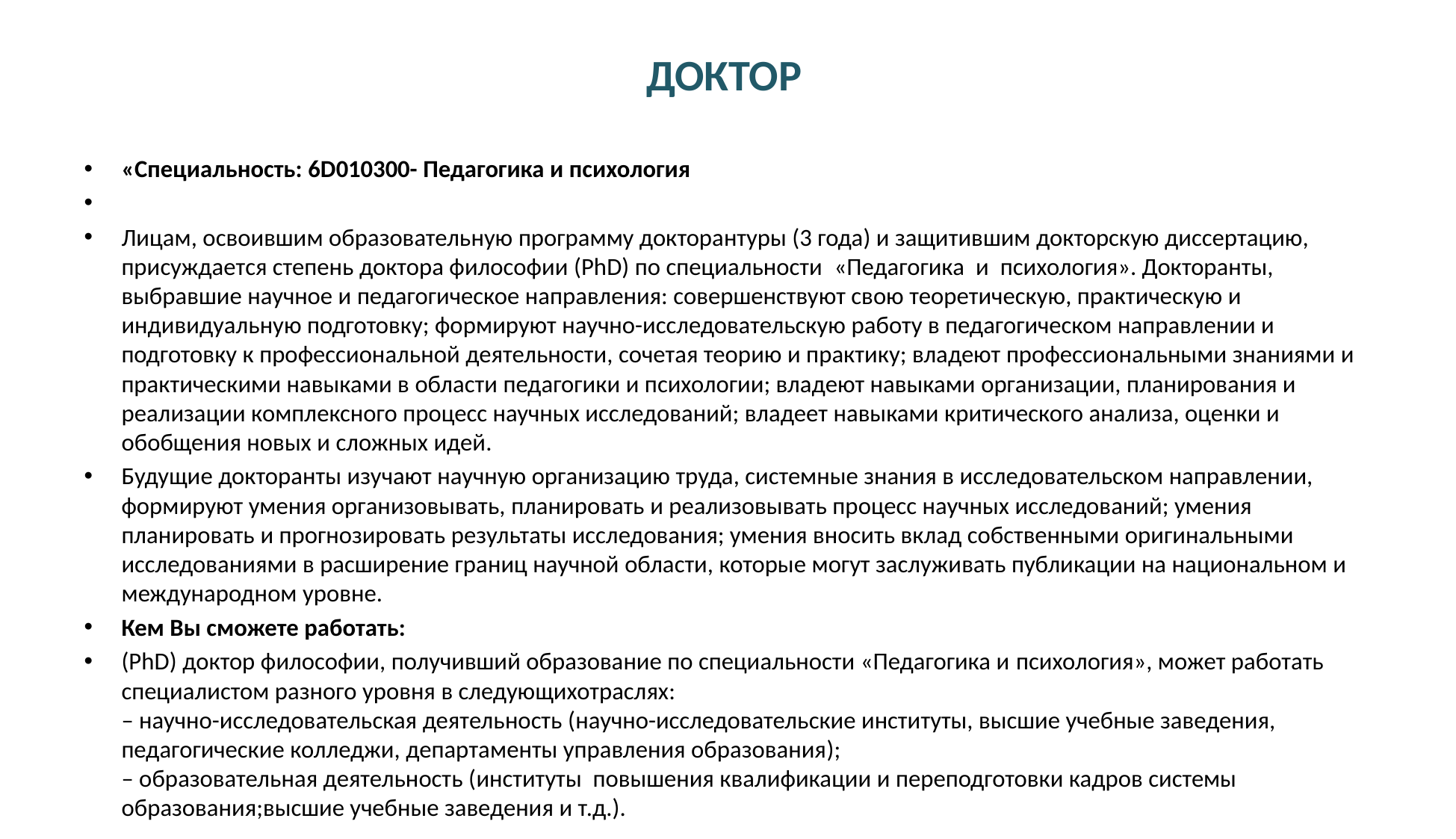

# ДОКТОР
«Специальность: 6D010300- Педагогика и психология

Лицам, освоившим образовательную программу докторантуры (3 года) и защитившим докторскую диссертацию, присуждается степень доктора философии (PhD) по специальности  «Педагогика  и  психология». Докторанты, выбравшие научное и педагогическое направления: совершенствуют свою теоретическую, практическую и индивидуальную подготовку; формируют научно-исследовательскую работу в педагогическом направлении и подготовку к профессиональной деятельности, сочетая теорию и практику; владеют профессиональными знаниями и практическими навыками в области педагогики и психологии; владеют навыками организации, планирования и реализации комплексного процесс научных исследований; владеет навыками критического анализа, оценки и обобщения новых и сложных идей.
Будущие докторанты изучают научную организацию труда, системные знания в исследовательском направлении, формируют умения организовывать, планировать и реализовывать процесс научных исследований; умения планировать и прогнозировать результаты исследования; умения вносить вклад собственными оригинальными исследованиями в расширение границ научной области, которые могут заслуживать публикации на национальном и международном уровне.
Кем Вы сможете работать:
(PhD) доктор философии, получивший образование по специальности «Педагогика и психология», может работать специалистом разного уровня в следующихотраслях:
– научно-исследовательская деятельность (научно-исследовательские институты, высшие учебные заведения, педагогические колледжи, департаменты управления образования);
– образовательная деятельность (институты  повышения квалификации и переподготовки кадров системы образования;высшие учебные заведения и т.д.).